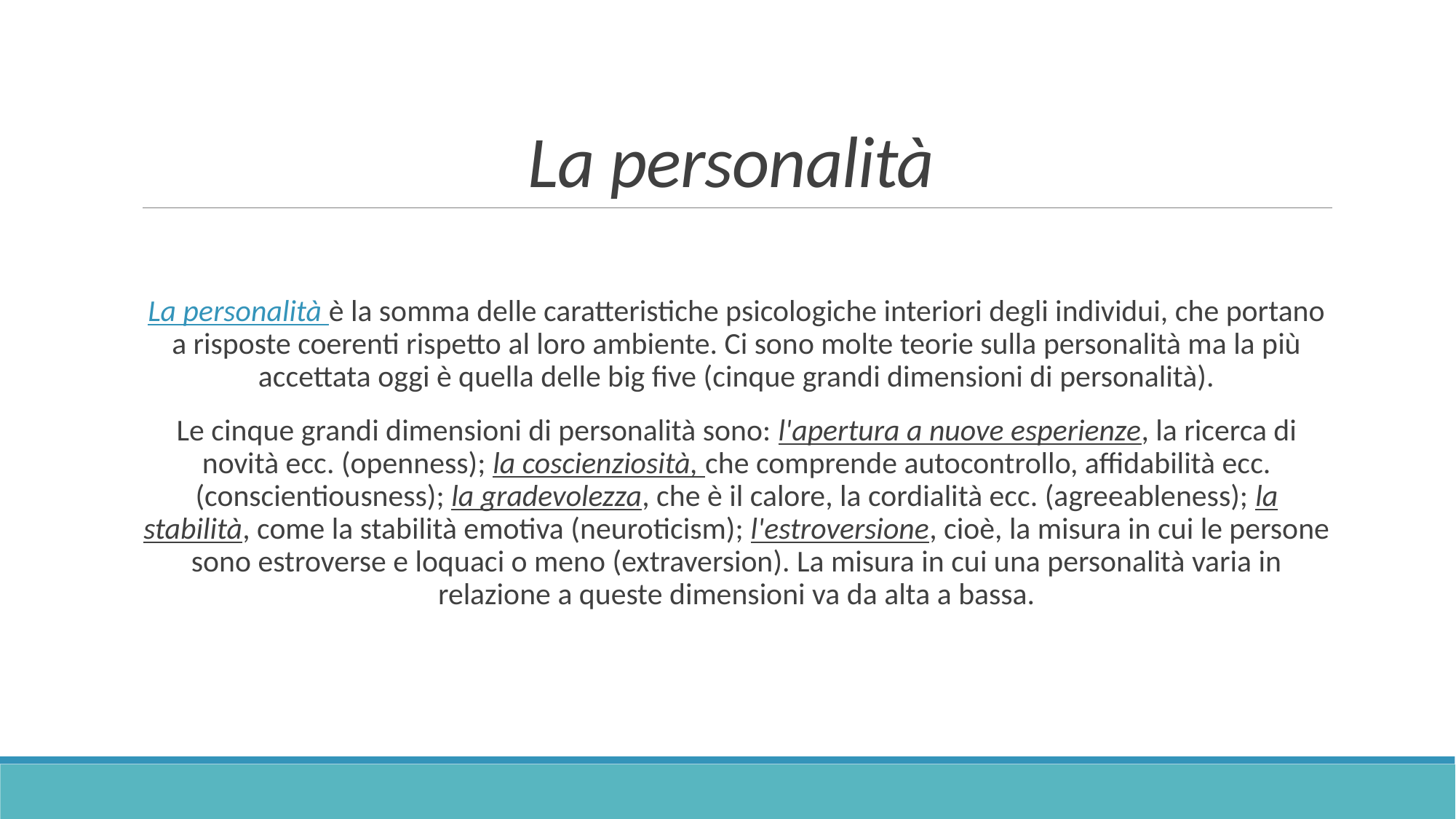

# La personalità
La personalità è la somma delle caratteristiche psicologiche interiori degli individui, che portano a risposte coerenti rispetto al loro ambiente. Ci sono molte teorie sulla personalità ma la più accettata oggi è quella delle big five (cinque grandi dimensioni di personalità).
Le cinque grandi dimensioni di personalità sono: l'apertura a nuove esperienze, la ricerca di novità ecc. (openness); la coscienziosità, che comprende autocontrollo, affidabilità ecc. (conscientiousness); la gradevolezza, che è il calore, la cordialità ecc. (agreeableness); la stabilità, come la stabilità emotiva (neuroticism); l'estroversione, cioè, la misura in cui le persone sono estroverse e loquaci o meno (extraversion). La misura in cui una personalità varia in relazione a queste dimensioni va da alta a bassa.